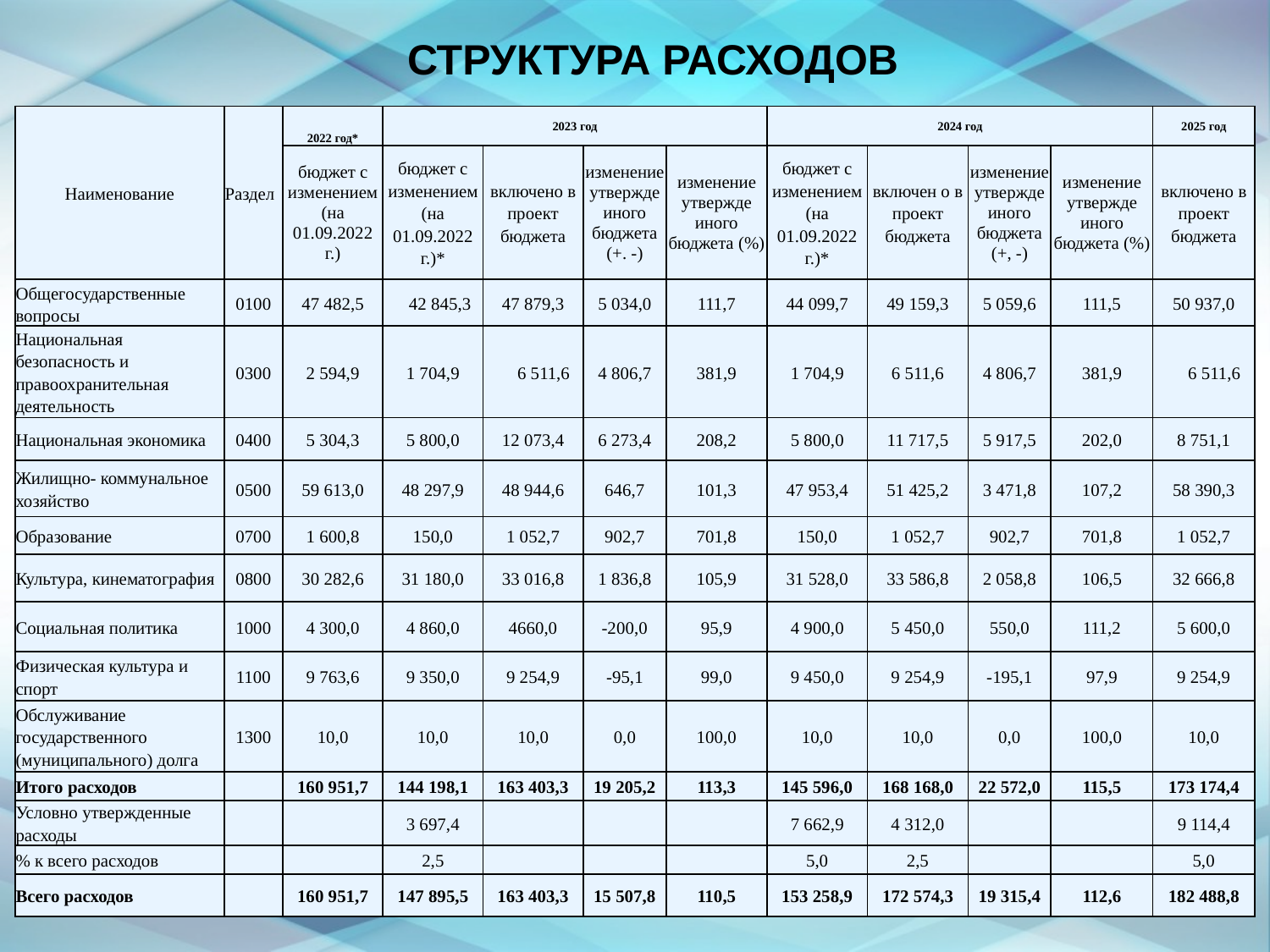

# СТРУКТУРА РАСХОДОВ
| Наименование | Раздел | 2022 год\* | 2023 год |  |  |  | 2024 год |  |  |  | 2025 год |
| --- | --- | --- | --- | --- | --- | --- | --- | --- | --- | --- | --- |
|  |  | бюджет с измене­нием (на 01.09.2022 г.) | бюджет с измене­нием (на 01.09.2022 г.)\* | включено в проект бюджета | измене­ние утвержде иного бюджета (+. -) | измене­ние утвержде иного бюджета (%) | бюджет с измене­нием (на 01.09.2022 г.)\* | включен о в проект бюджета | измене­ние утвержде иного бюджета (+, -) | измене­ние утвержде иного бюджета (%) | включено в проект бюджета |
| Общегосударственные вопросы | 0100 | 47 482,5 | 42 845,3 | 47 879,3 | 5 034,0 | 111,7 | 44 099,7 | 49 159,3 | 5 059,6 | 111,5 | 50 937,0 |
| Национальная безопасность и правоохранительная деятельность | 0300 | 2 594,9 | 1 704,9 | 6 511,6 | 4 806,7 | 381,9 | 1 704,9 | 6 511,6 | 4 806,7 | 381,9 | 6 511,6 |
| Национальная экономика | 0400 | 5 304,3 | 5 800,0 | 12 073,4 | 6 273,4 | 208,2 | 5 800,0 | 11 717,5 | 5 917,5 | 202,0 | 8 751,1 |
| Жилищно- коммунальное хозяйство | 0500 | 59 613,0 | 48 297,9 | 48 944,6 | 646,7 | 101,3 | 47 953,4 | 51 425,2 | 3 471,8 | 107,2 | 58 390,3 |
| Образование | 0700 | 1 600,8 | 150,0 | 1 052,7 | 902,7 | 701,8 | 150,0 | 1 052,7 | 902,7 | 701,8 | 1 052,7 |
| Культура, кинематография | 0800 | 30 282,6 | 31 180,0 | 33 016,8 | 1 836,8 | 105,9 | 31 528,0 | 33 586,8 | 2 058,8 | 106,5 | 32 666,8 |
| Социальная политика | 1000 | 4 300,0 | 4 860,0 | 4660,0 | -200,0 | 95,9 | 4 900,0 | 5 450,0 | 550,0 | 111,2 | 5 600,0 |
| Физическая культура и спорт | 1100 | 9 763,6 | 9 350,0 | 9 254,9 | -95,1 | 99,0 | 9 450,0 | 9 254,9 | -195,1 | 97,9 | 9 254,9 |
| Обслуживание государственного (муниципального) долга | 1300 | 10,0 | 10,0 | 10,0 | 0,0 | 100,0 | 10,0 | 10,0 | 0,0 | 100,0 | 10,0 |
| Итого расходов |  | 160 951,7 | 144 198,1 | 163 403,3 | 19 205,2 | 113,3 | 145 596,0 | 168 168,0 | 22 572,0 | 115,5 | 173 174,4 |
| Условно утвержденные расходы |  |  | 3 697,4 |  |  |  | 7 662,9 | 4 312,0 |  |  | 9 114,4 |
| % к всего расходов |  |  | 2,5 |  |  |  | 5,0 | 2,5 |  |  | 5,0 |
| Всего расходов |  | 160 951,7 | 147 895,5 | 163 403,3 | 15 507,8 | 110,5 | 153 258,9 | 172 574,3 | 19 315,4 | 112,6 | 182 488,8 |